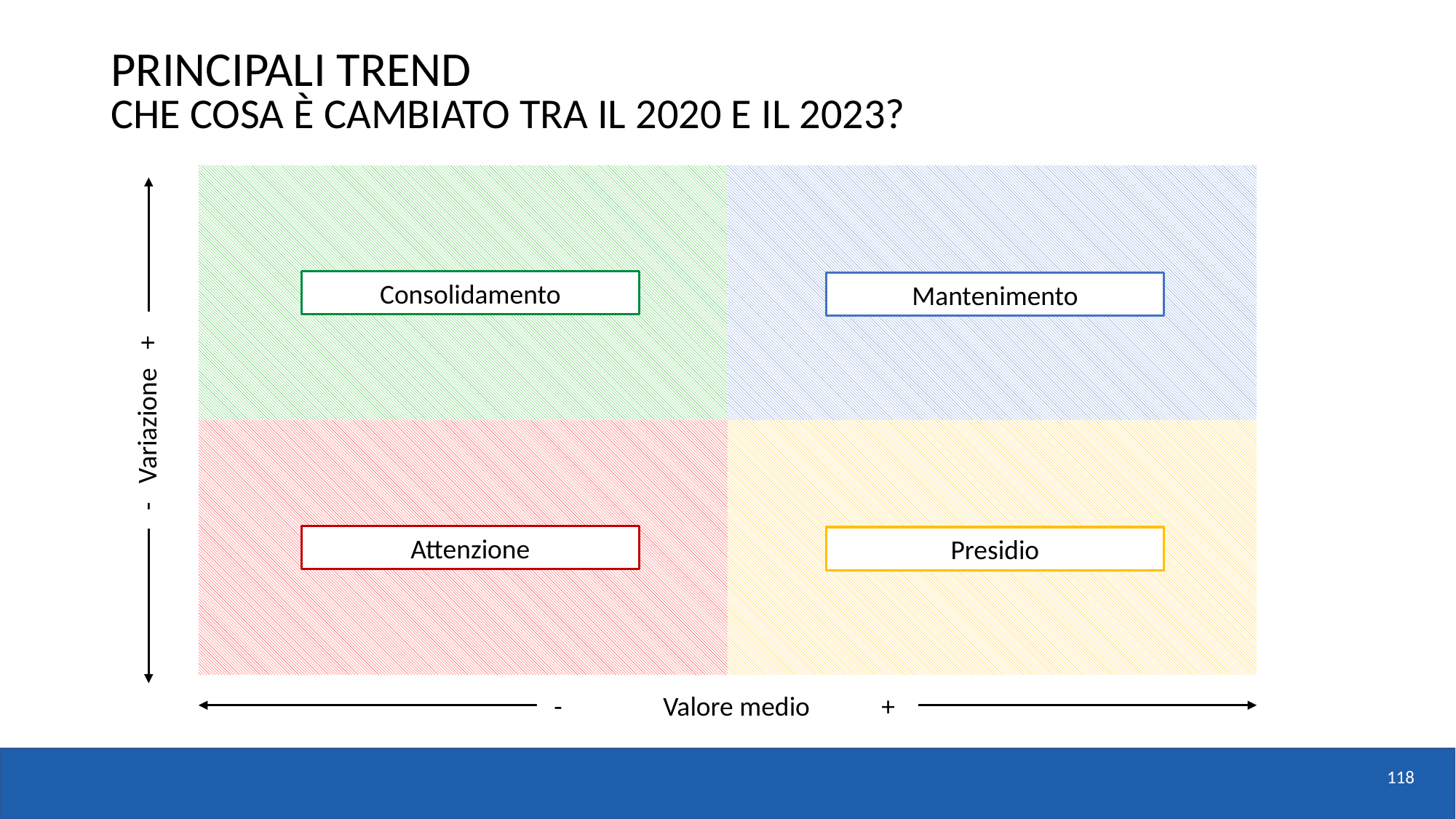

# Principali trend Che cosa è cambiato tra il 2020 e il 2023?

Consolidamento
Mantenimento
-   Variazione   +

Attenzione
Presidio
-	Valore medio	+
118